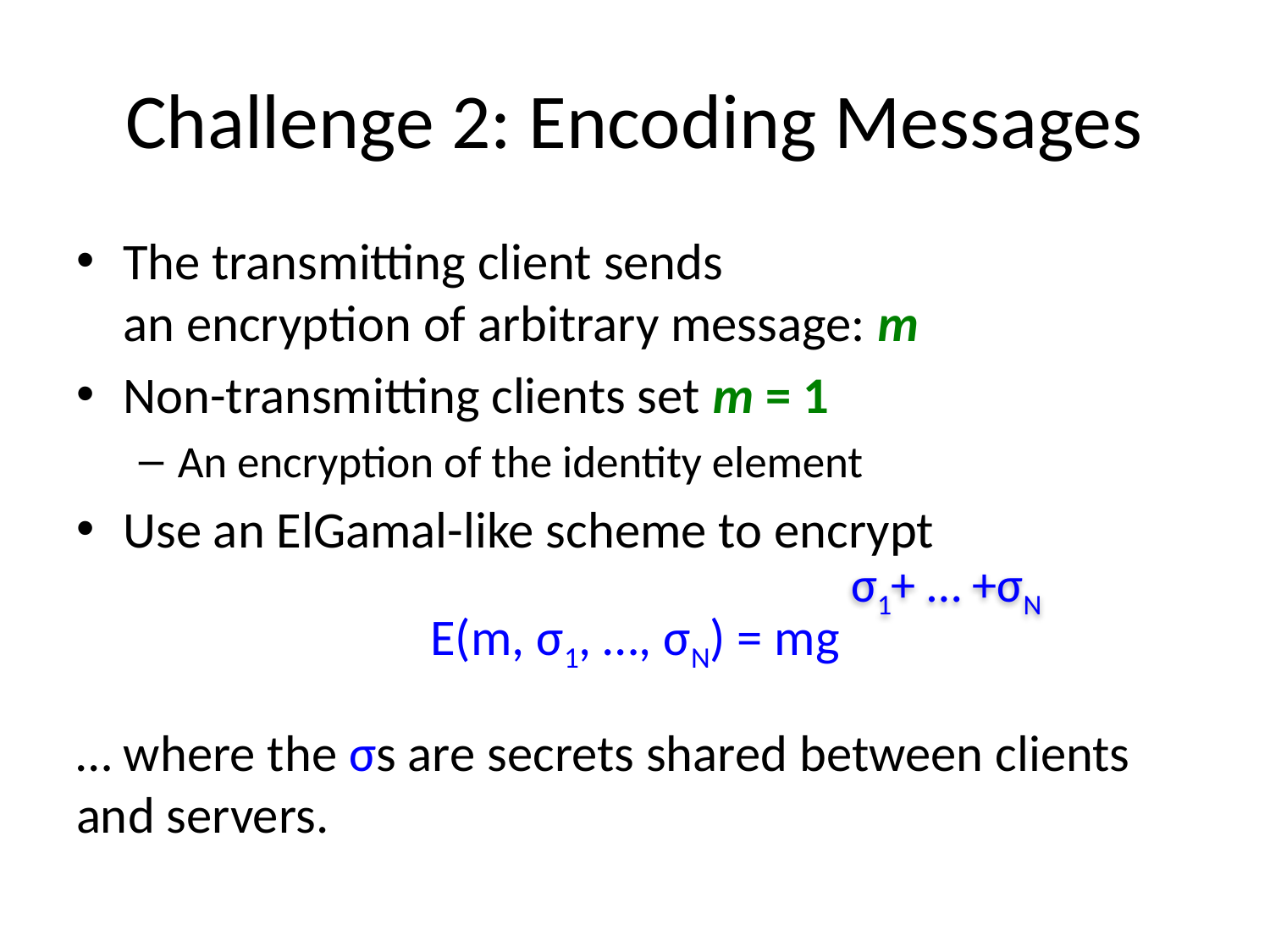

# Challenge 2: Encoding Messages
The transmitting client sends
an encryption of arbitrary message: m
Non-transmitting clients set m = 1
An encryption of the identity element
Use an ElGamal-like scheme to encrypt

E(m, σ1, …, σN) = mg

… where the σs are secrets shared between clients and servers.
σ1+ … +σN